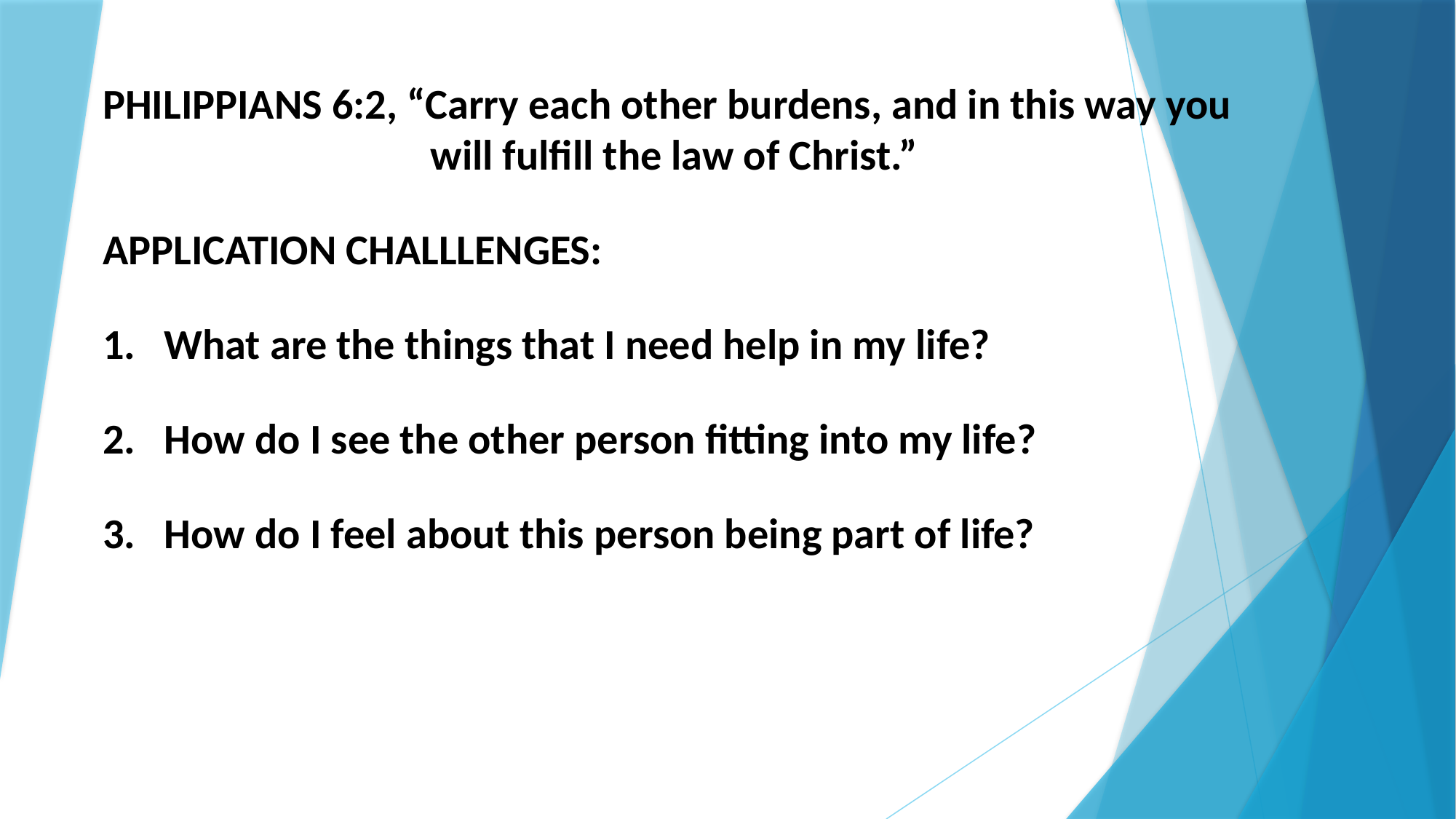

PHILIPPIANS 6:2, “Carry each other burdens, and in this way you
                                  will fulfill the law of Christ.”

APPLICATION CHALLLENGES:

What are the things that I need help in my life?

How do I see the other person fitting into my life?

How do I feel about this person being part of life?